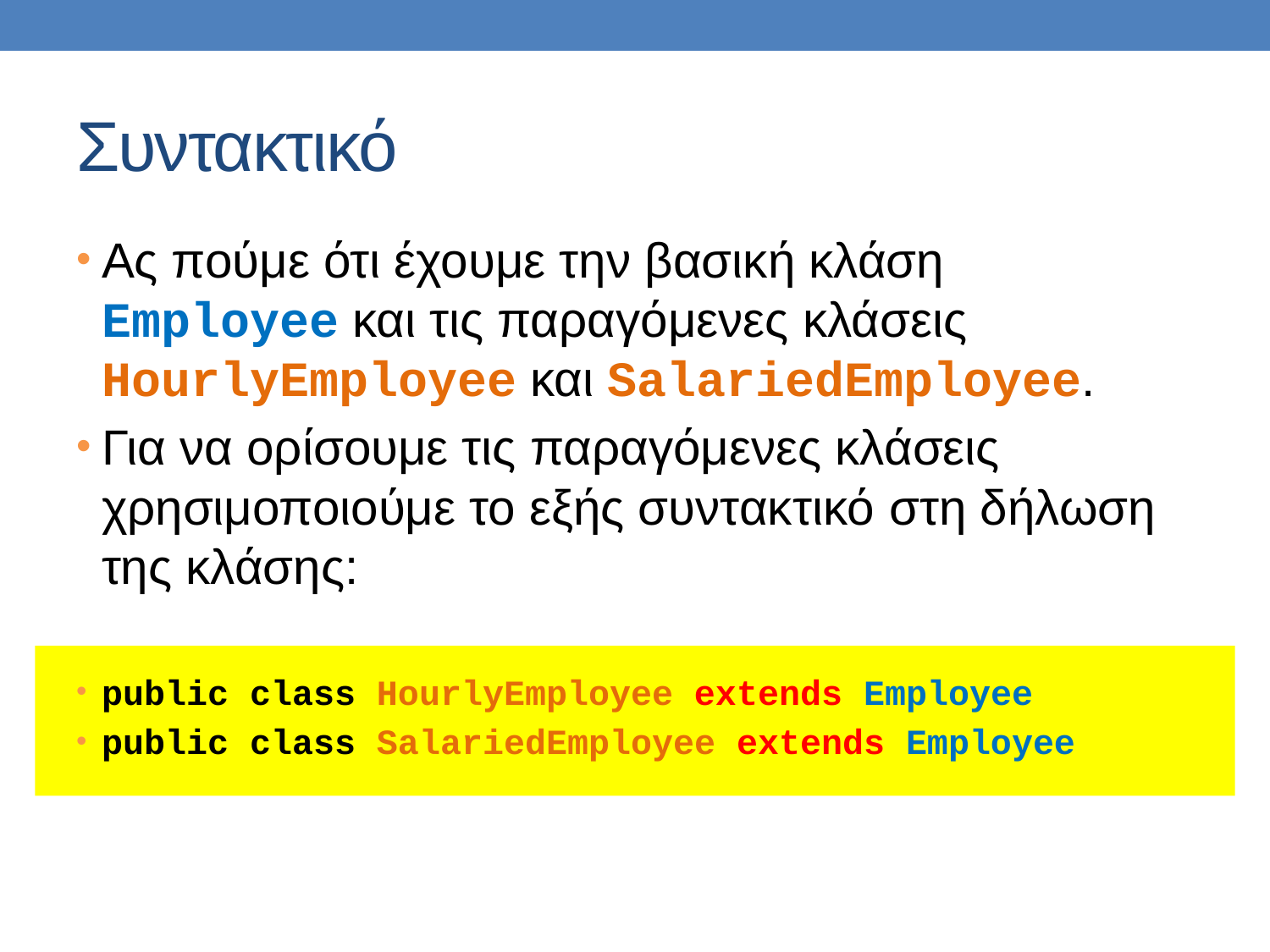

# Συντακτικό
Ας πούμε ότι έχουμε την βασική κλάση Employee και τις παραγόμενες κλάσεις HourlyEmployee και SalariedEmployee.
Για να ορίσουμε τις παραγόμενες κλάσεις χρησιμοποιούμε το εξής συντακτικό στη δήλωση της κλάσης:

public class HourlyEmployee extends Employee
public class SalariedEmployee extends Employee